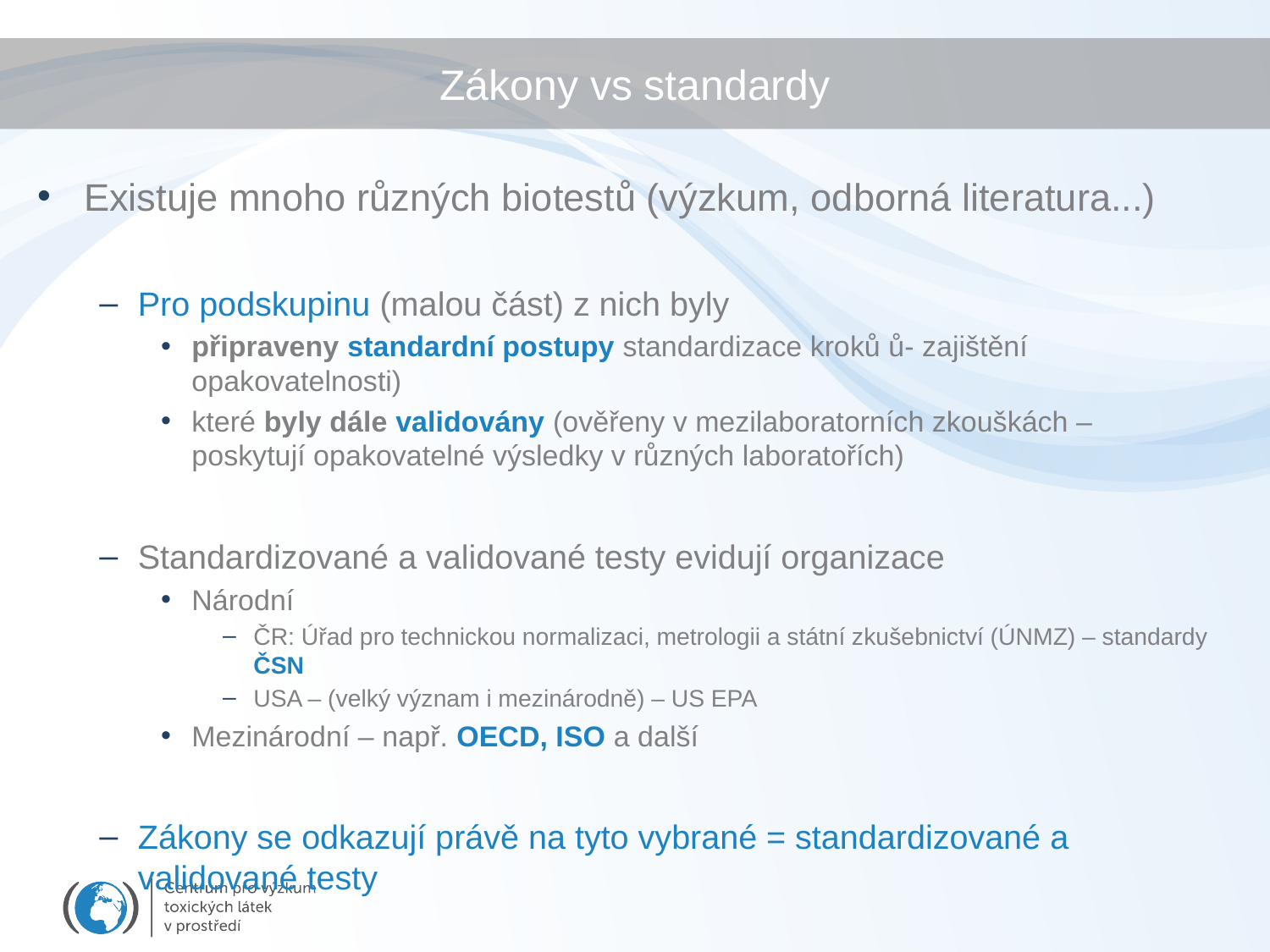

# Zákony vs standardy
Existuje mnoho různých biotestů (výzkum, odborná literatura...)

Pro podskupinu (malou část) z nich byly
připraveny standardní postupy standardizace kroků ů- zajištění opakovatelnosti)
které byly dále validovány (ověřeny v mezilaboratorních zkouškách – poskytují opakovatelné výsledky v různých laboratořích)

Standardizované a validované testy evidují organizace
Národní
ČR: Úřad pro technickou normalizaci, metrologii a státní zkušebnictví (ÚNMZ) – standardy ČSN
USA – (velký význam i mezinárodně) – US EPA
Mezinárodní – např. OECD, ISO a další

Zákony se odkazují právě na tyto vybrané = standardizované a validované testy